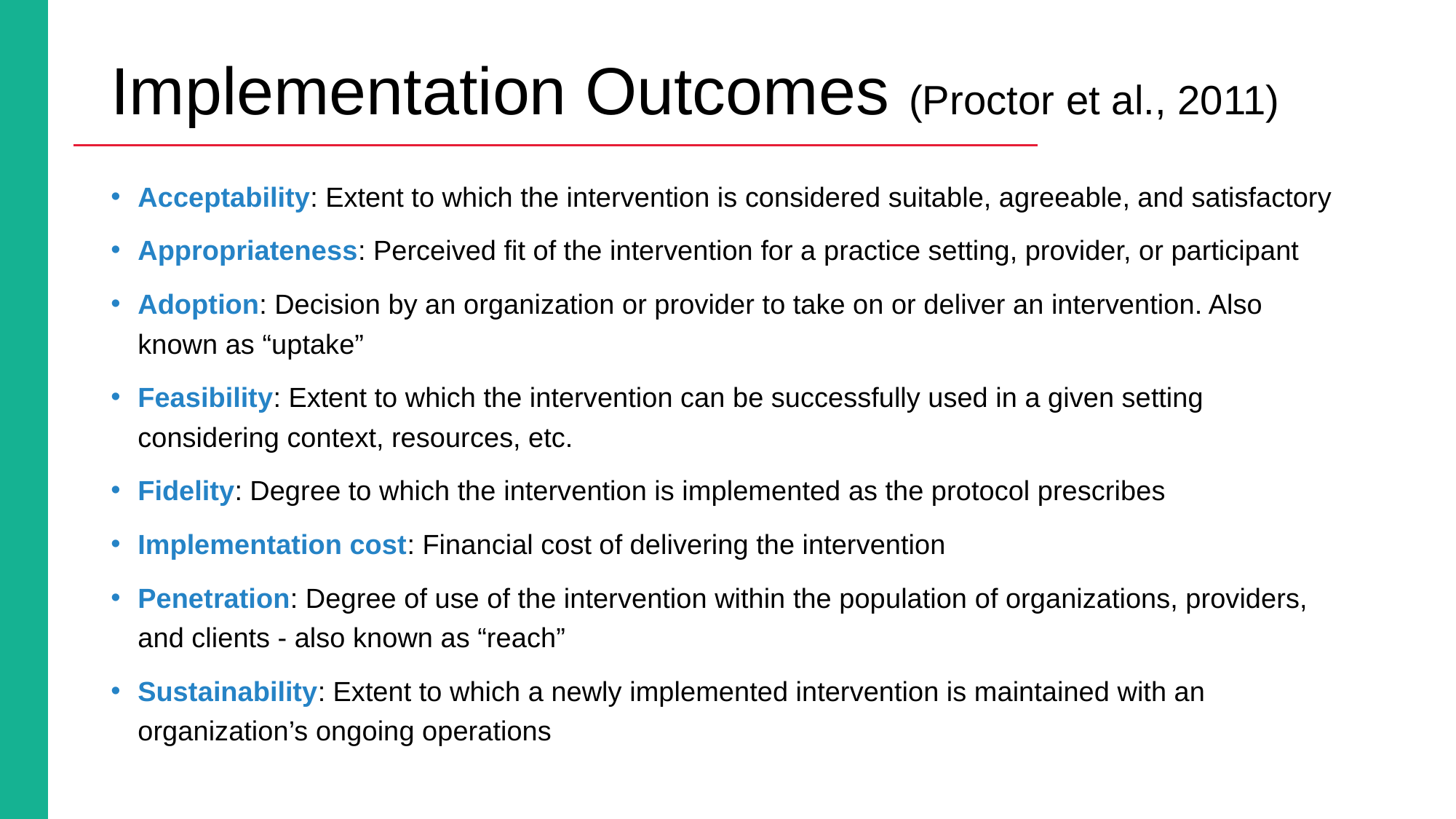

# Implementation Outcomes (Proctor et al., 2011)
Acceptability: Extent to which the intervention is considered suitable, agreeable, and satisfactory
Appropriateness: Perceived fit of the intervention for a practice setting, provider, or participant
Adoption: Decision by an organization or provider to take on or deliver an intervention. Also known as “uptake”
Feasibility: Extent to which the intervention can be successfully used in a given setting considering context, resources, etc.
Fidelity: Degree to which the intervention is implemented as the protocol prescribes
Implementation cost: Financial cost of delivering the intervention
Penetration: Degree of use of the intervention within the population of organizations, providers, and clients - also known as “reach”
Sustainability: Extent to which a newly implemented intervention is maintained with an organization’s ongoing operations